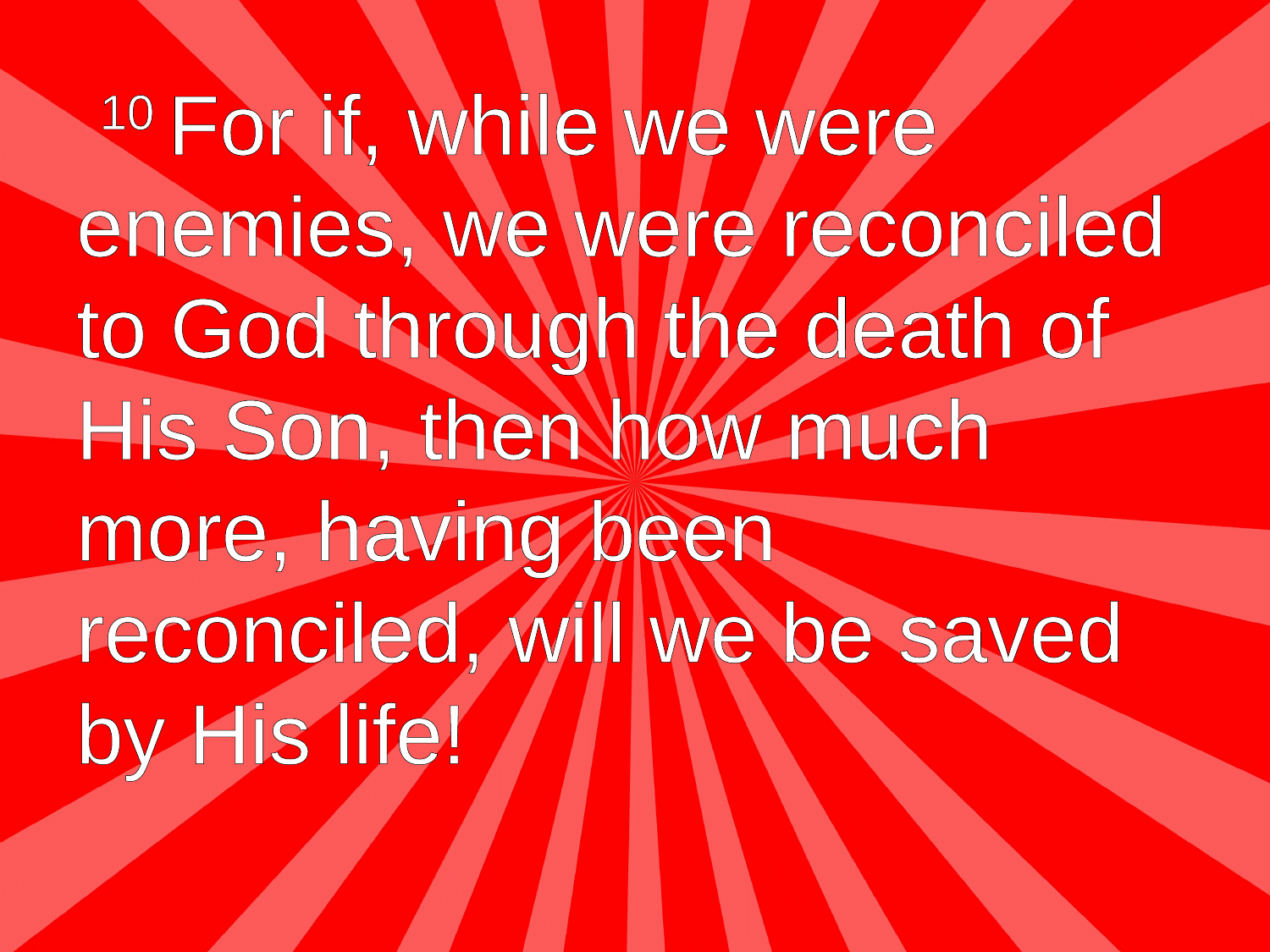

#
 10 For if, while we were enemies, we were reconciled to God through the death of His Son, then how much more, having been reconciled, will we be saved by His life!